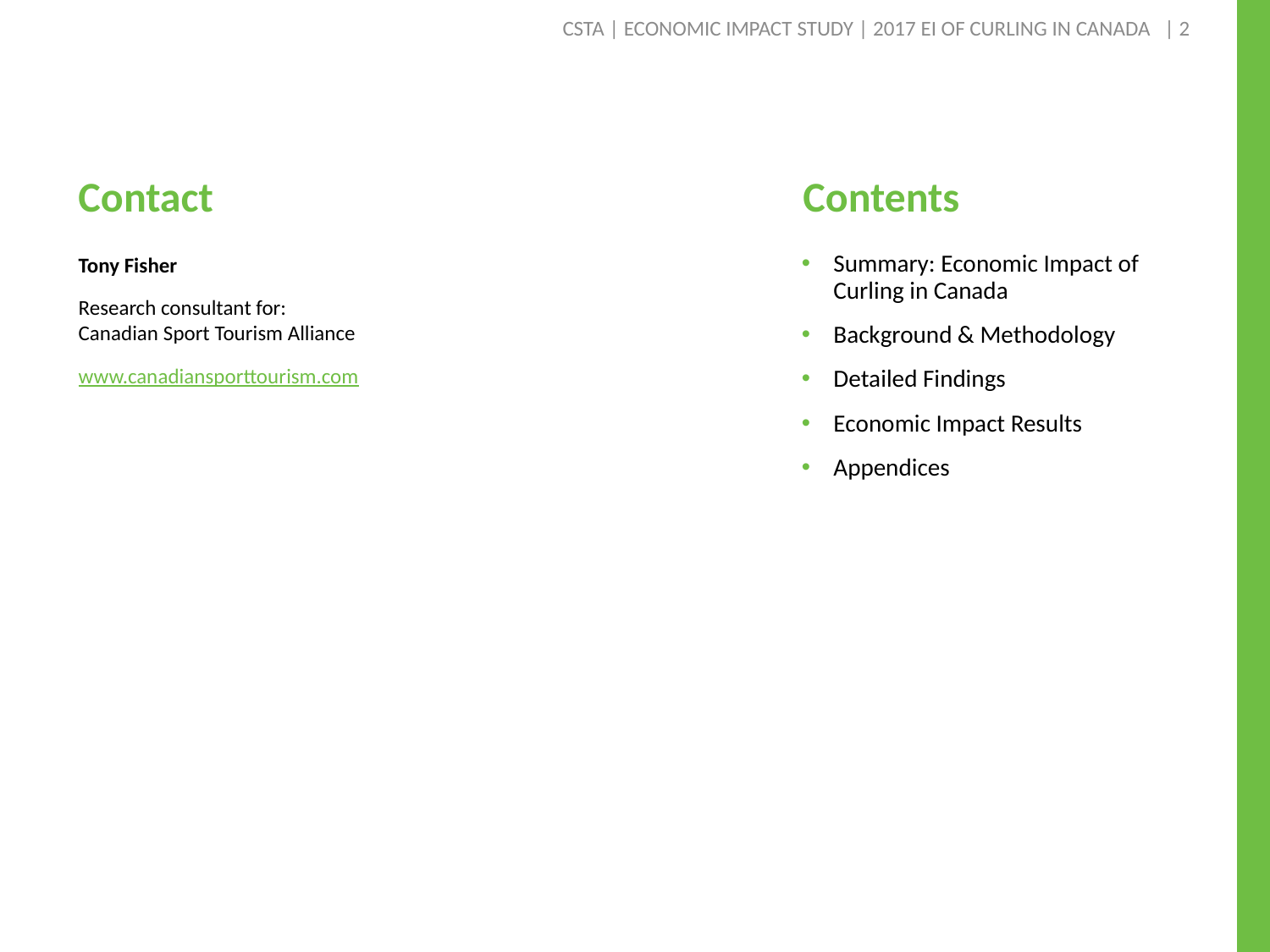

| 2
CSTA | ECONOMIC IMPACT STUDY | 2017 EI OF CURLING IN CANADA
Contact
Contents
Summary: Economic Impact of Curling in Canada
Background & Methodology
Detailed Findings
Economic Impact Results
Appendices
Tony Fisher
Research consultant for:
Canadian Sport Tourism Alliance
www.canadiansporttourism.com